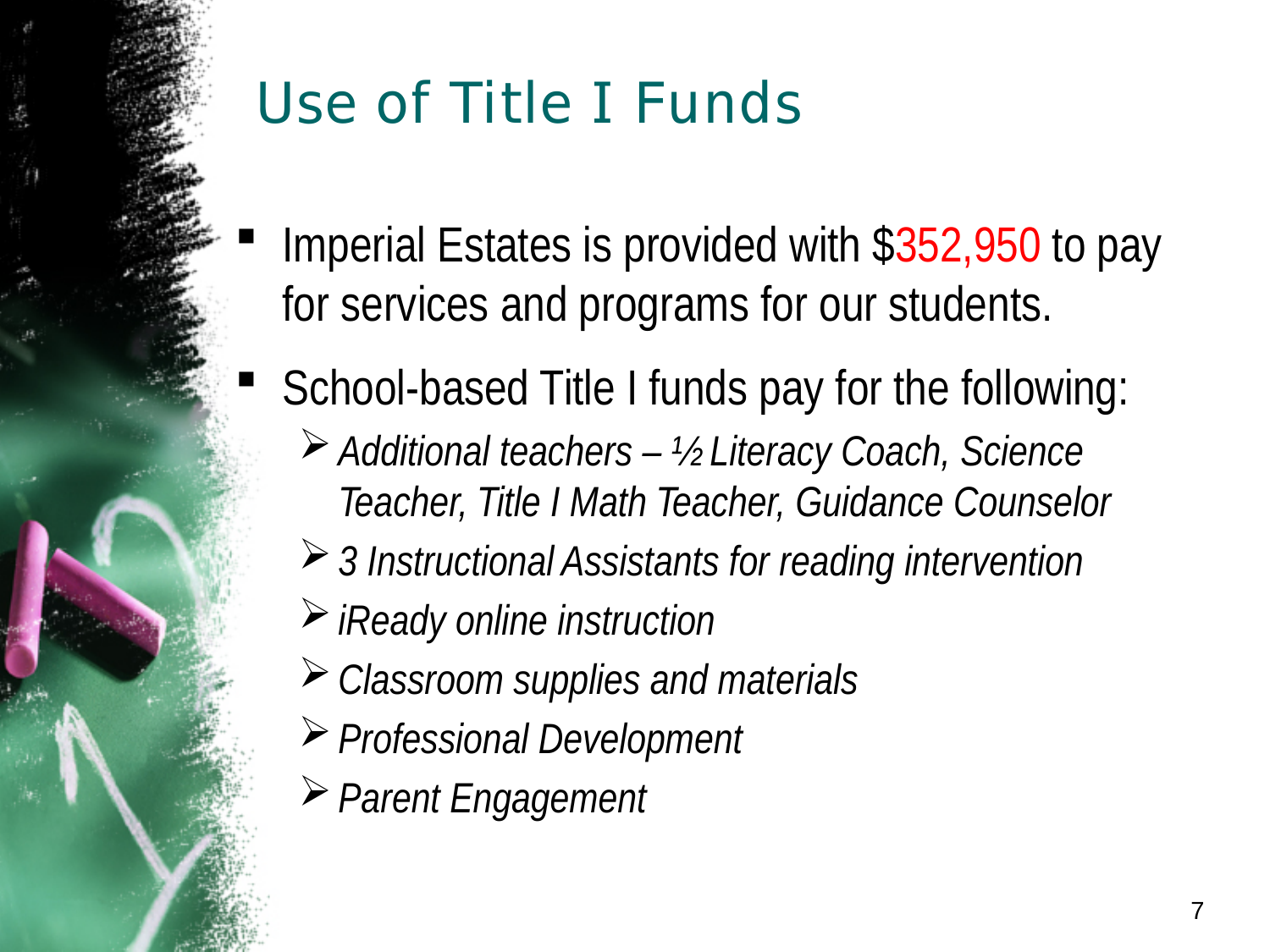

# Use of Title I Funds
Imperial Estates is provided with $352,950 to pay for services and programs for our students.
School-based Title I funds pay for the following:
Additional teachers – ½ Literacy Coach, Science Teacher, Title I Math Teacher, Guidance Counselor
3 Instructional Assistants for reading intervention
iReady online instruction
Classroom supplies and materials
Professional Development
Parent Engagement

7